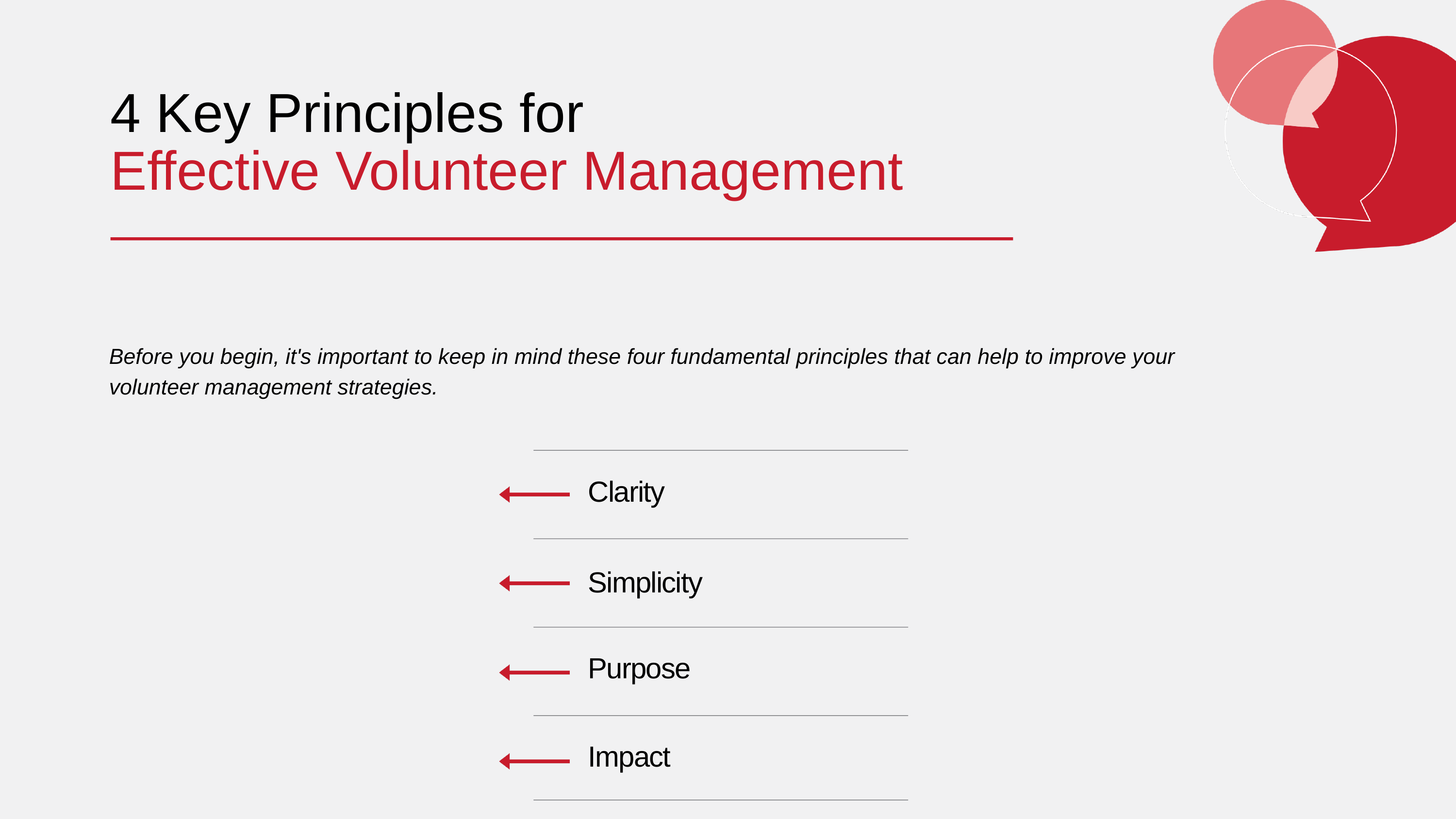

4 Key Principles for
Effective Volunteer Management

Before you begin, it's important to keep in mind these four fundamental principles that can help to improve your volunteer management strategies.

Clarity

Simplicity

Purpose

Impact